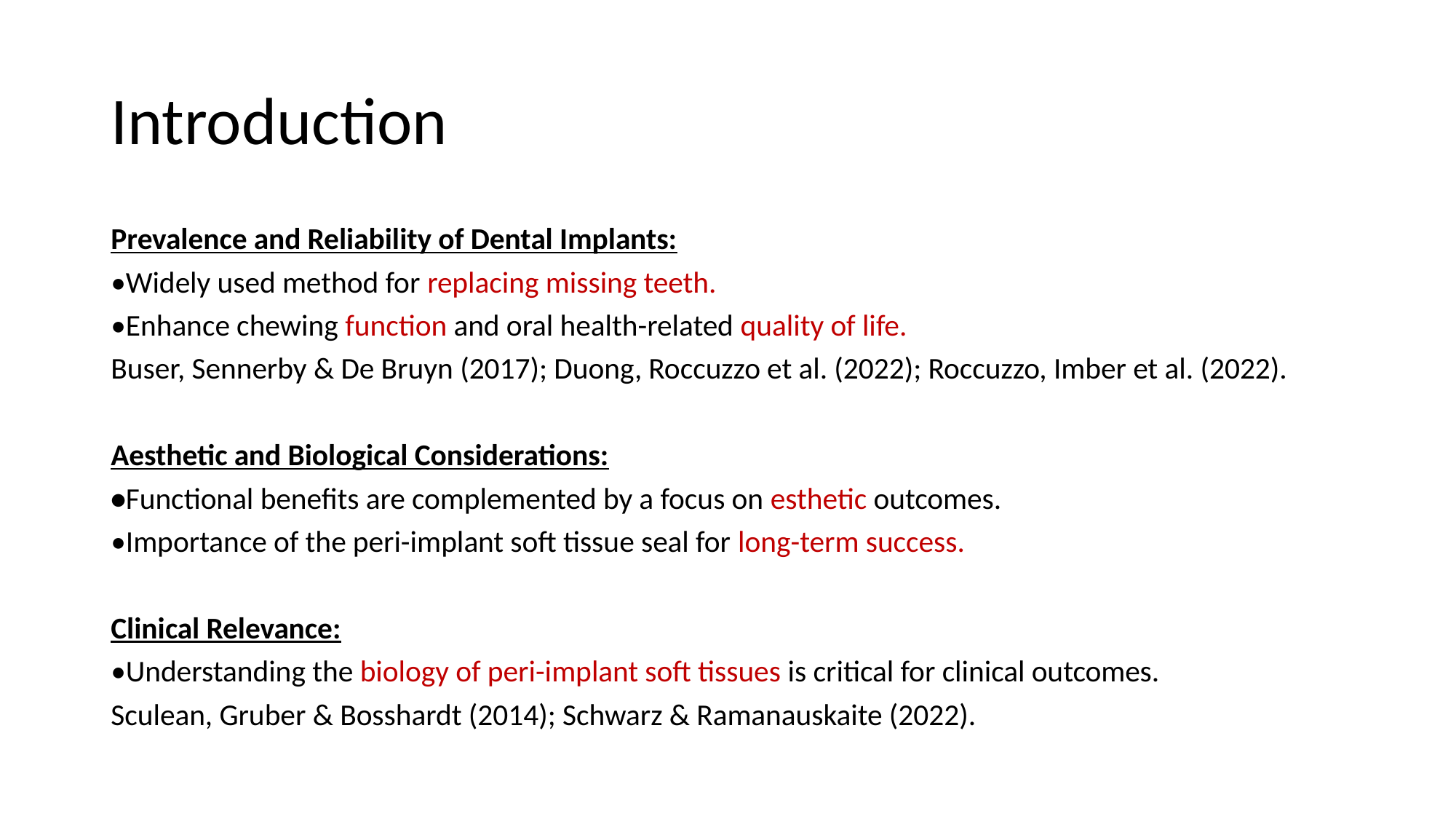

# Introduction
Prevalence and Reliability of Dental Implants:
•Widely used method for replacing missing teeth.
•Enhance chewing function and oral health-related quality of life.
Buser, Sennerby & De Bruyn (2017); Duong, Roccuzzo et al. (2022); Roccuzzo, Imber et al. (2022).

Aesthetic and Biological Considerations:
•Functional benefits are complemented by a focus on esthetic outcomes.
•Importance of the peri-implant soft tissue seal for long-term success.

Clinical Relevance:
•Understanding the biology of peri-implant soft tissues is critical for clinical outcomes.
Sculean, Gruber & Bosshardt (2014); Schwarz & Ramanauskaite (2022).